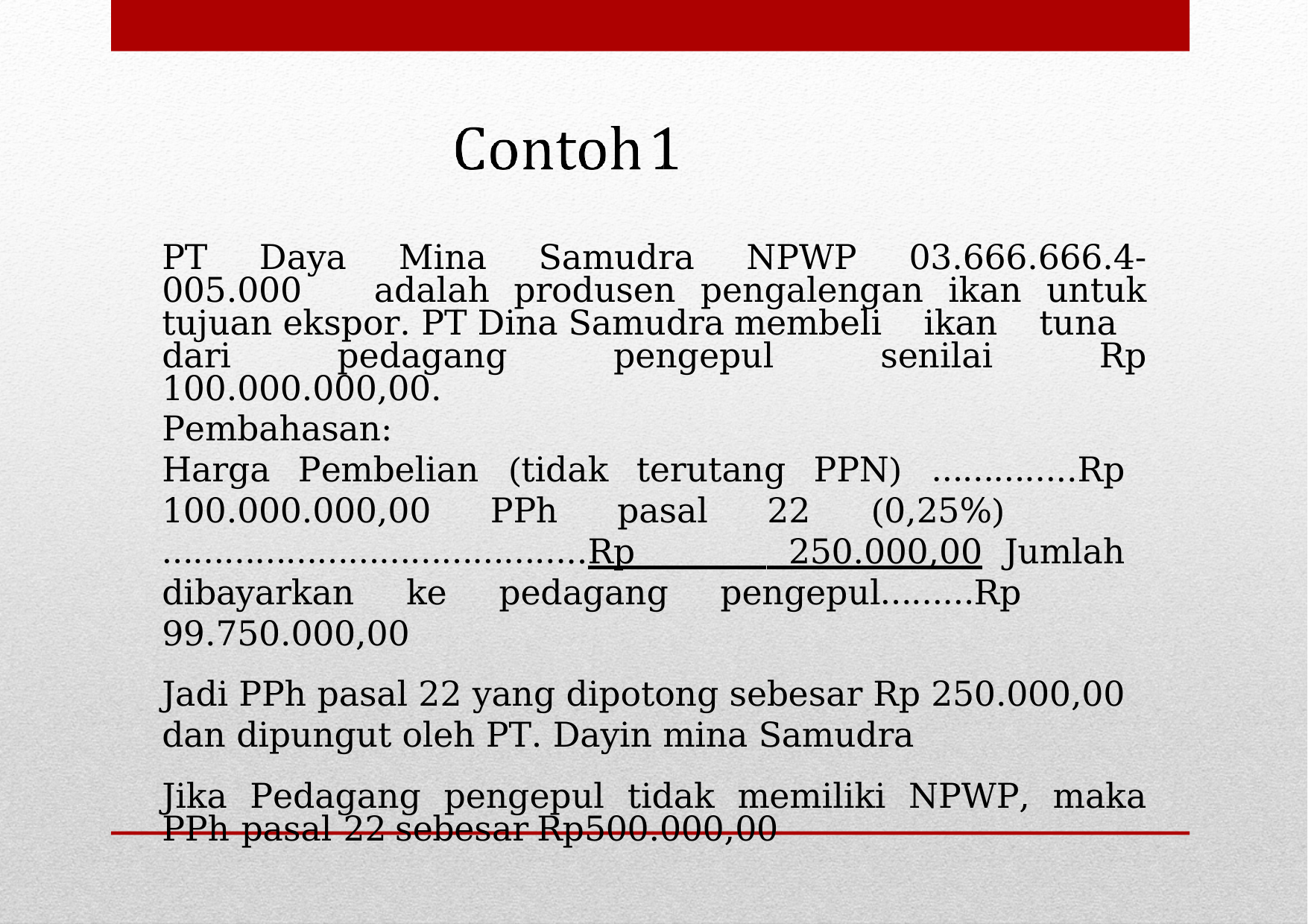

PT   Daya   Mina   Samudra   NPWP   03.666.666.4-005.000   adalah produsen pengalengan ikan untuk tujuan ekspor. PT Dina Samudra membeli    ikan    tuna    dari    pedagang    pengepul    senilai    Rp 100.000.000,00.
Pembahasan:
Harga Pembelian (tidak terutang PPN) …………..Rp 100.000.000,00 PPh pasal 22 (0,25%)   …………………………………..Rp       250.000,00 Jumlah dibayarkan ke pedagang pengepul………Rp   99.750.000,00
Jadi PPh pasal 22 yang dipotong sebesar Rp 250.000,00 dan dipungut oleh PT. Dayin mina Samudra
Jika Pedagang pengepul tidak memiliki NPWP, maka PPh pasal 22 sebesar Rp500.000,00